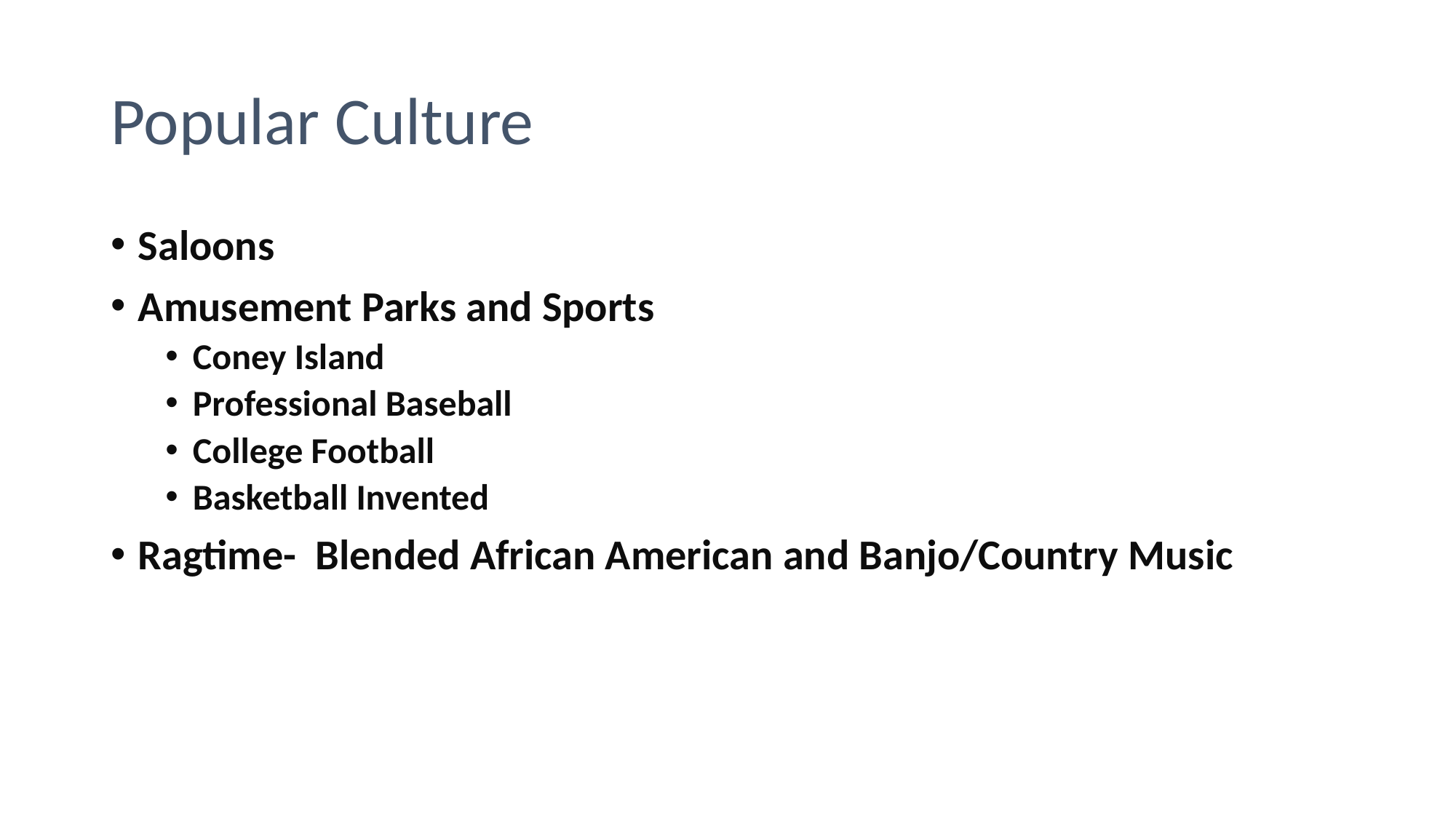

# Popular Culture
Saloons
Amusement Parks and Sports
Coney Island
Professional Baseball
College Football
Basketball Invented
Ragtime-  Blended African American and Banjo/Country Music